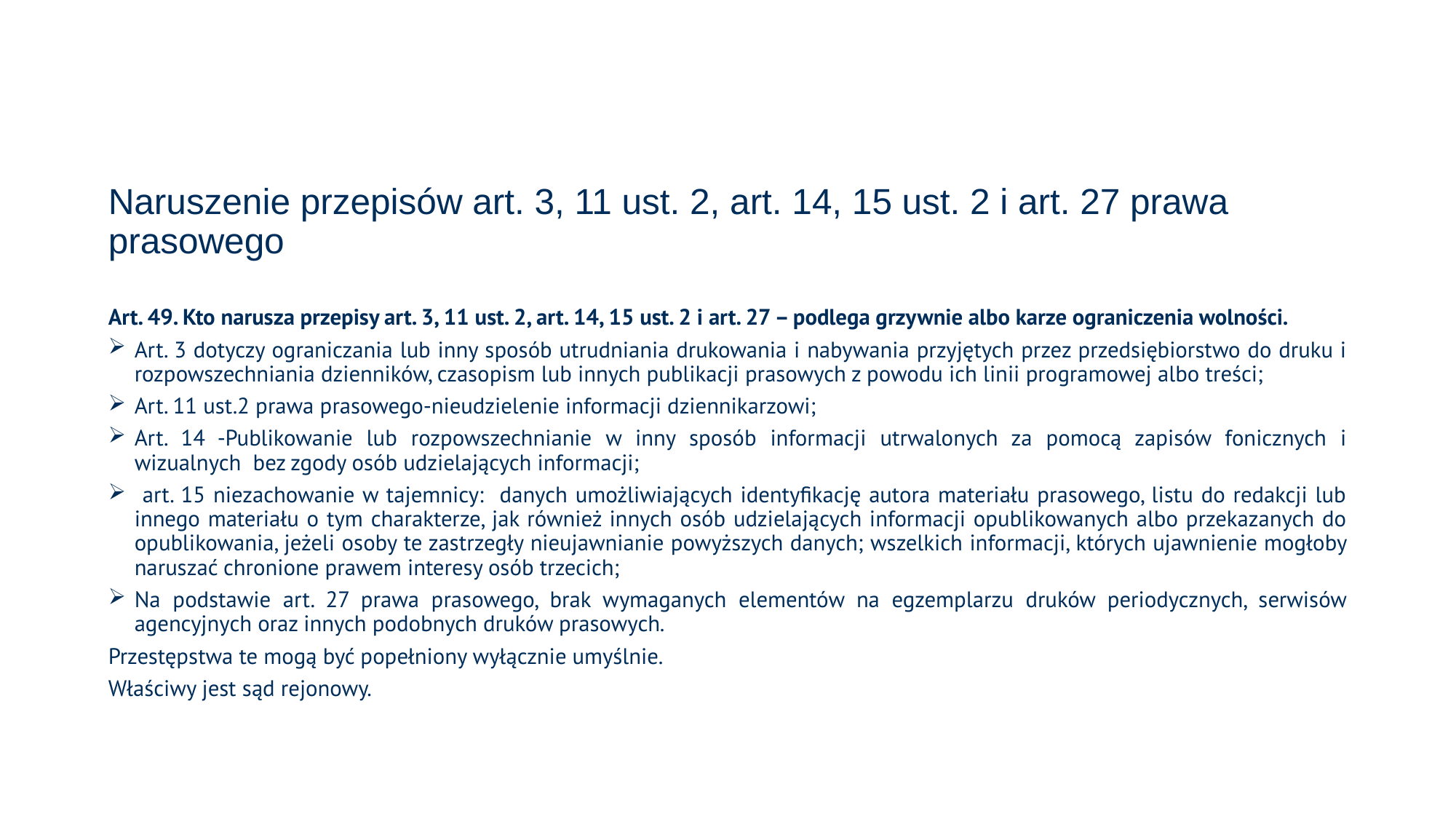

# Naruszenie przepisów art. 3, 11 ust. 2, art. 14, 15 ust. 2 i art. 27 prawa prasowego
Art. 49. Kto narusza przepisy art. 3, 11 ust. 2, art. 14, 15 ust. 2 i art. 27 – podlega grzywnie albo karze ograniczenia wolności.
Art. 3 dotyczy ograniczania lub inny sposób utrudniania drukowania i nabywania przyjętych przez przedsiębiorstwo do druku i rozpowszechniania dzienników, czasopism lub innych publikacji prasowych z powodu ich linii programowej albo treści;
Art. 11 ust.2 prawa prasowego-nieudzielenie informacji dziennikarzowi;
Art. 14 -Publikowanie lub rozpowszechnianie w inny sposób informacji utrwalonych za pomocą zapisów fonicznych i wizualnych  bez zgody osób udzielających informacji;
 art. 15 niezachowanie w tajemnicy:  danych umożliwiających identyfikację autora materiału prasowego, listu do redakcji lub innego materiału o tym charakterze, jak również innych osób udzielających informacji opublikowanych albo przekazanych do opublikowania, jeżeli osoby te zastrzegły nieujawnianie powyższych danych; wszelkich informacji, których ujawnienie mogłoby naruszać chronione prawem interesy osób trzecich;
Na podstawie art. 27 prawa prasowego, brak wymaganych elementów na egzemplarzu druków periodycznych, serwisów agencyjnych oraz innych podobnych druków prasowych.
Przestępstwa te mogą być popełniony wyłącznie umyślnie.
Właściwy jest sąd rejonowy.